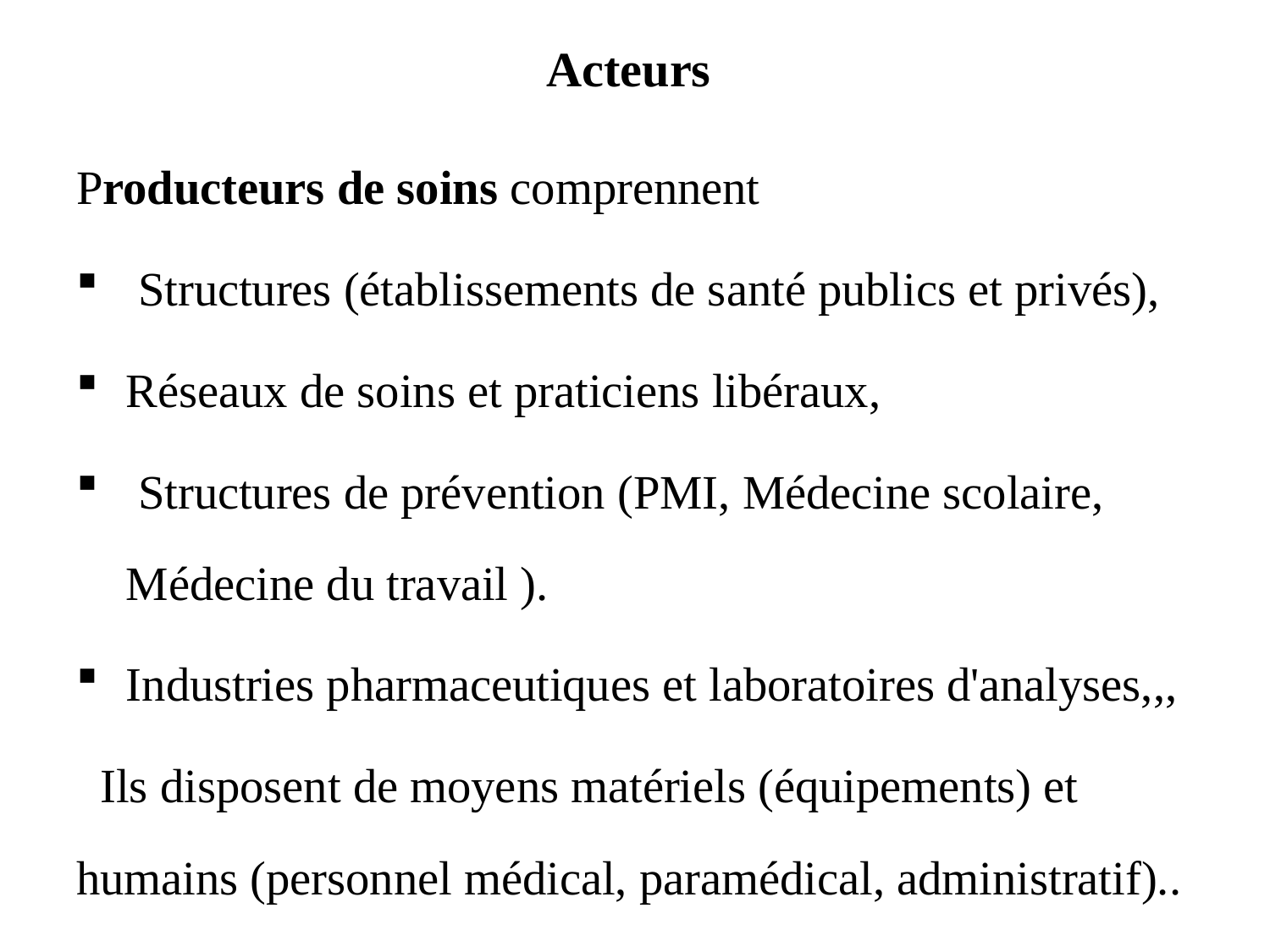

# Acteurs
Producteurs de soins comprennent
 Structures (établissements de santé publics et privés),
Réseaux de soins et praticiens libéraux,
 Structures de prévention (PMI, Médecine scolaire, Médecine du travail ).
Industries pharmaceutiques et laboratoires d'analyses,,,
  Ils disposent de moyens matériels (équipements) et humains (personnel médical, paramédical, administratif)..